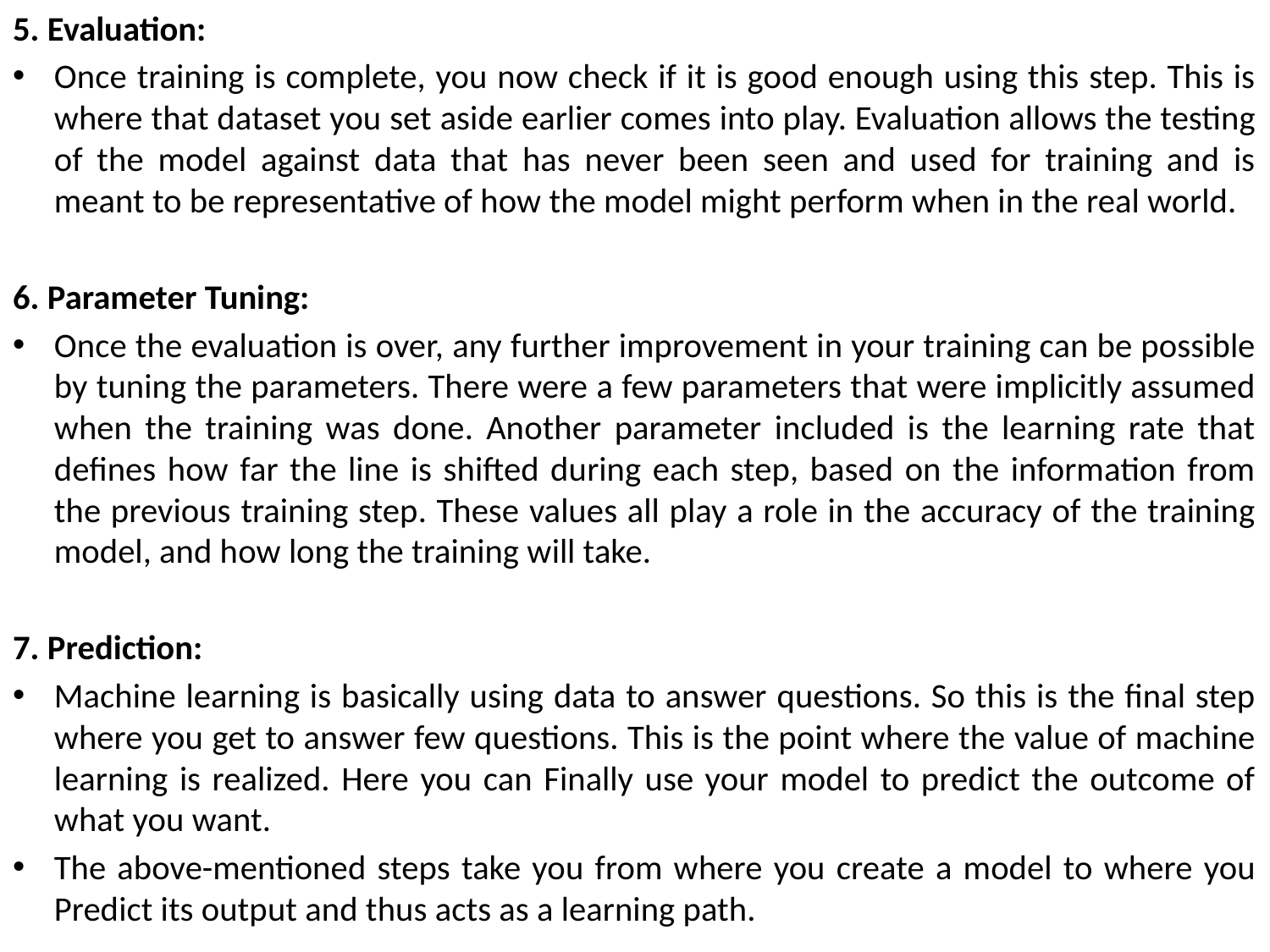

5. Evaluation:
Once training is complete, you now check if it is good enough using this step. This is where that dataset you set aside earlier comes into play. Evaluation allows the testing of the model against data that has never been seen and used for training and is meant to be representative of how the model might perform when in the real world.

6. Parameter Tuning:
Once the evaluation is over, any further improvement in your training can be possible by tuning the parameters. There were a few parameters that were implicitly assumed when the training was done. Another parameter included is the learning rate that defines how far the line is shifted during each step, based on the information from the previous training step. These values all play a role in the accuracy of the training model, and how long the training will take.

7. Prediction:
Machine learning is basically using data to answer questions. So this is the final step where you get to answer few questions. This is the point where the value of machine learning is realized. Here you can Finally use your model to predict the outcome of what you want.
The above-mentioned steps take you from where you create a model to where you Predict its output and thus acts as a learning path.